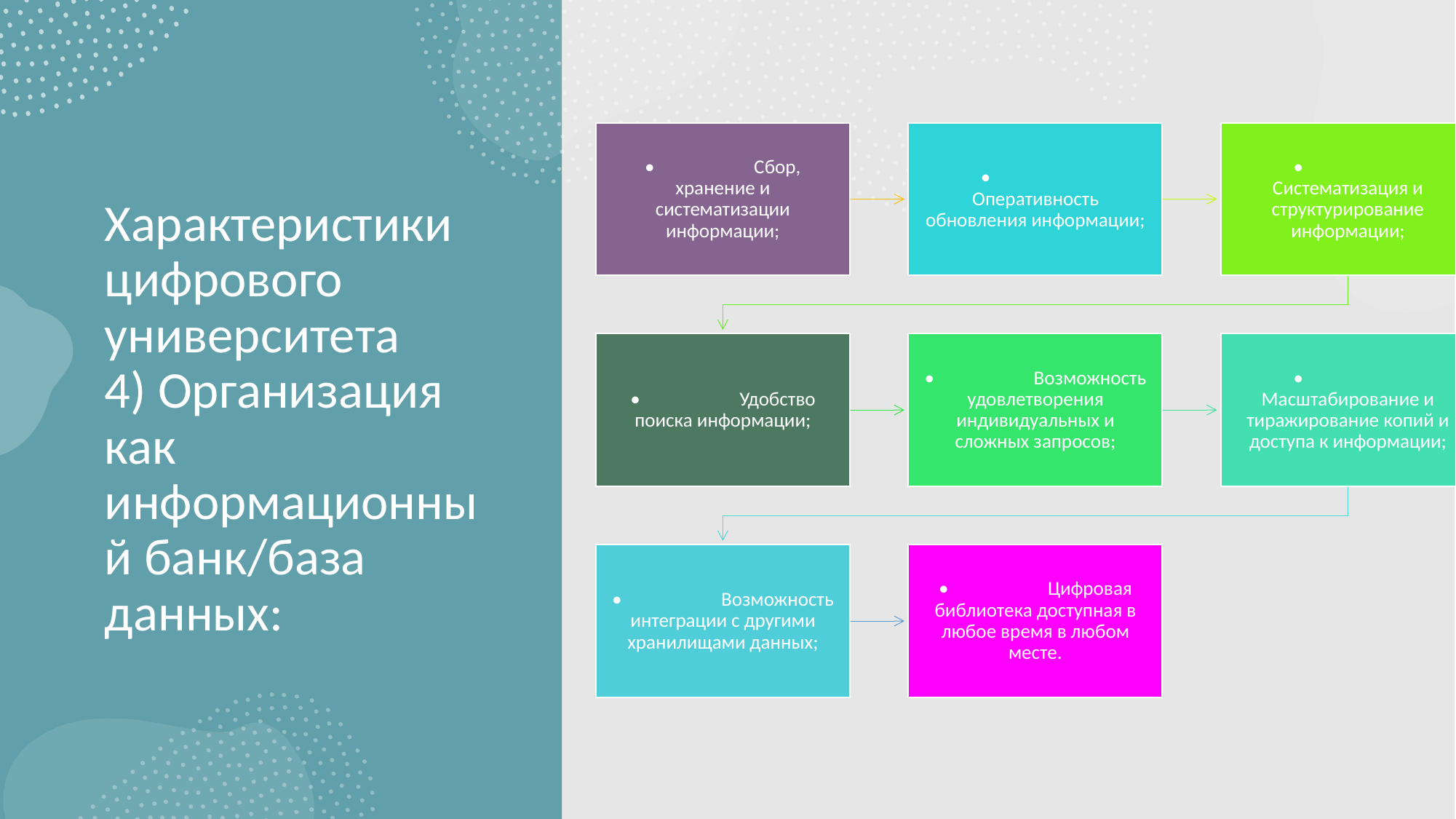

•	Сбор, хранение и систематизации информации;

•	Оперативность обновления информации;

•	Систематизация и структурирование информации;

•	Удобство поиска информации;

•	Возможность удовлетворения индивидуальных и сложных запросов;

•	Масштабирование и тиражирование копий и доступа к информации;

•	Возможность интеграции с другими хранилищами данных;
•	Цифровая библиотека доступная в любое время в любом месте.
# Характеристики цифрового университета 4) Организация как информационный банк/база данных: